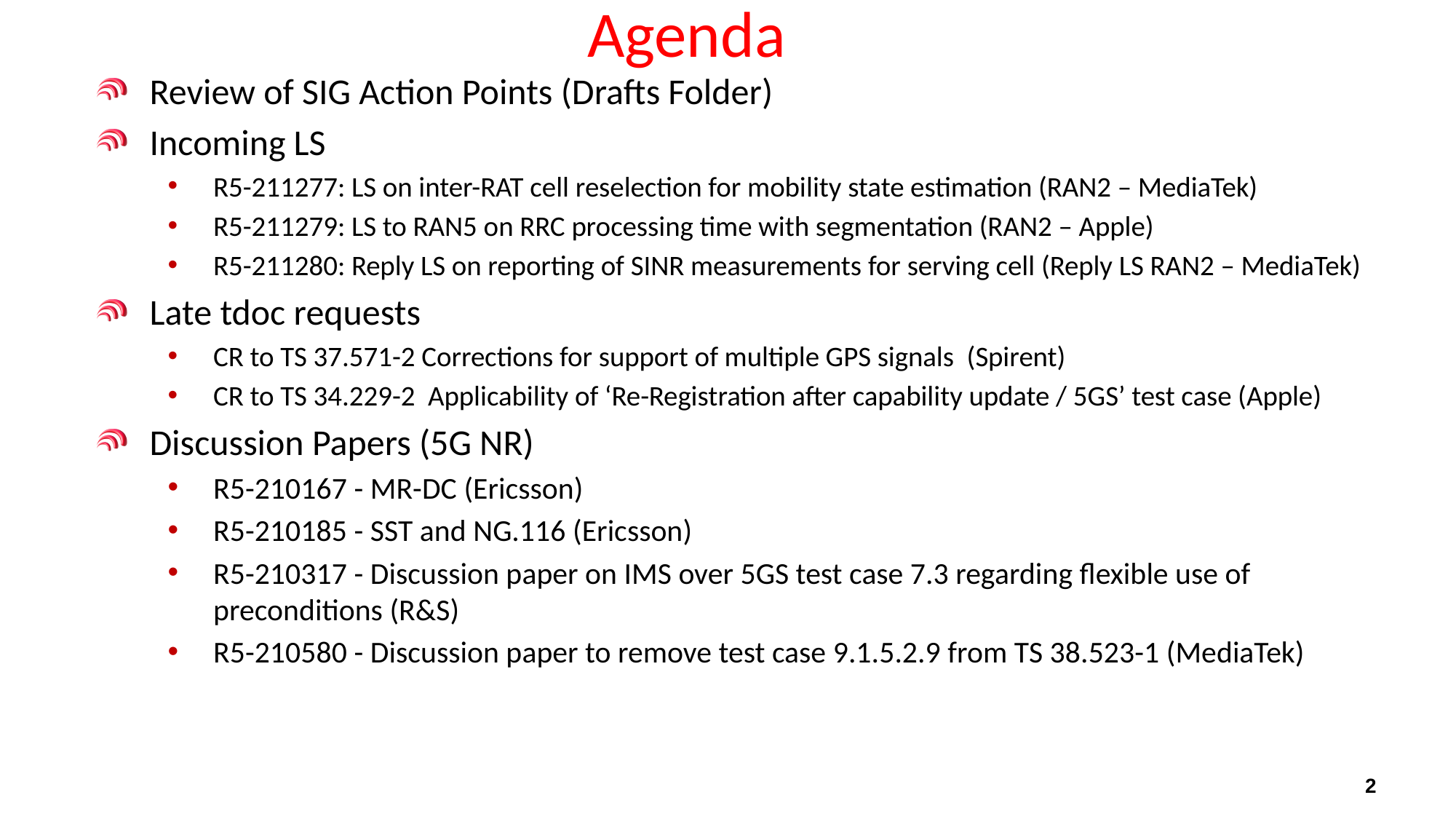

# Agenda
Review of SIG Action Points (Drafts Folder)
Incoming LS
R5-211277: LS on inter-RAT cell reselection for mobility state estimation (RAN2 – MediaTek)
R5-211279: LS to RAN5 on RRC processing time with segmentation (RAN2 – Apple)
R5-211280: Reply LS on reporting of SINR measurements for serving cell (Reply LS RAN2 – MediaTek)
Late tdoc requests
CR to TS 37.571-2 Corrections for support of multiple GPS signals  (Spirent)
CR to TS 34.229-2  Applicability of ‘Re-Registration after capability update / 5GS’ test case (Apple)
Discussion Papers (5G NR)
R5-210167 - MR-DC (Ericsson)
R5-210185 - SST and NG.116 (Ericsson)
R5-210317 - Discussion paper on IMS over 5GS test case 7.3 regarding flexible use of preconditions (R&S)
R5-210580 - Discussion paper to remove test case 9.1.5.2.9 from TS 38.523-1 (MediaTek)